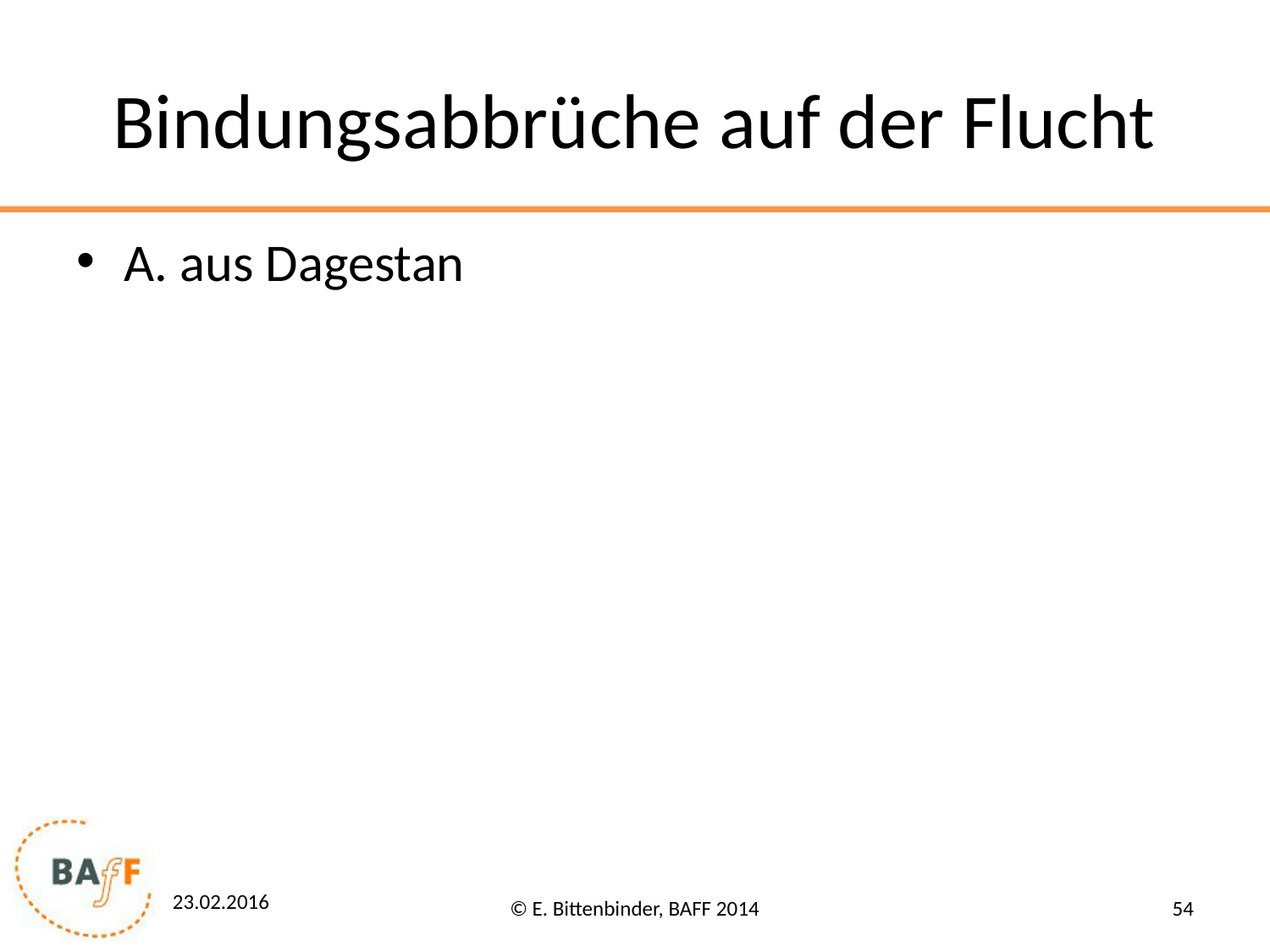

# Bindungsabbrüche auf der Flucht
A. aus Dagestan

23.02.2016
© E. Bittenbinder, BAFF 2014
54